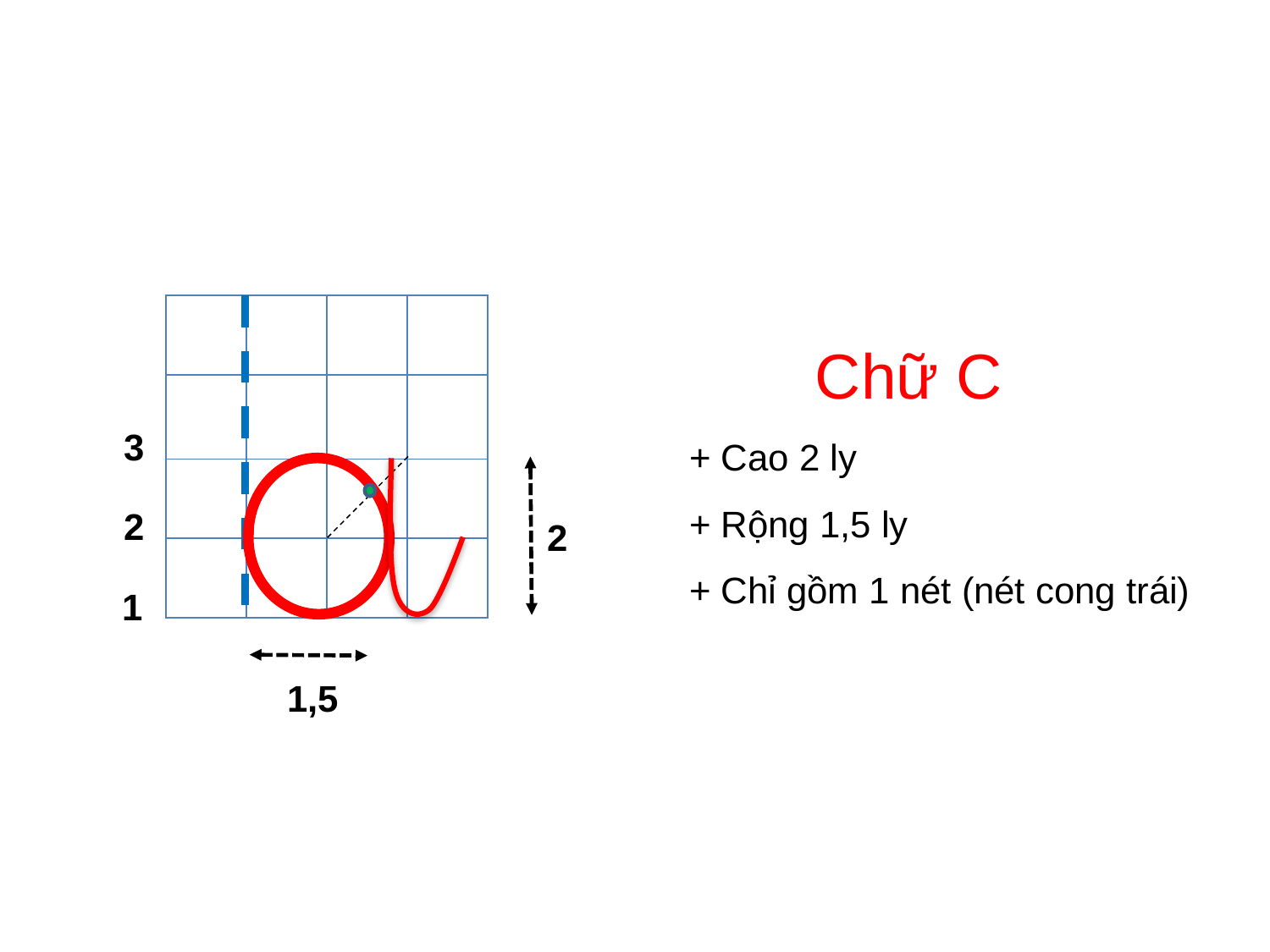

Chữ C
+ Cao 2 ly
+ Rộng 1,5 ly
+ Chỉ gồm 1 nét (nét cong trái)
|  |  |  |  |
| --- | --- | --- | --- |
|  |  |  |  |
|  |  |  |  |
|  |  |  |  |
3
2
1

2
1,5